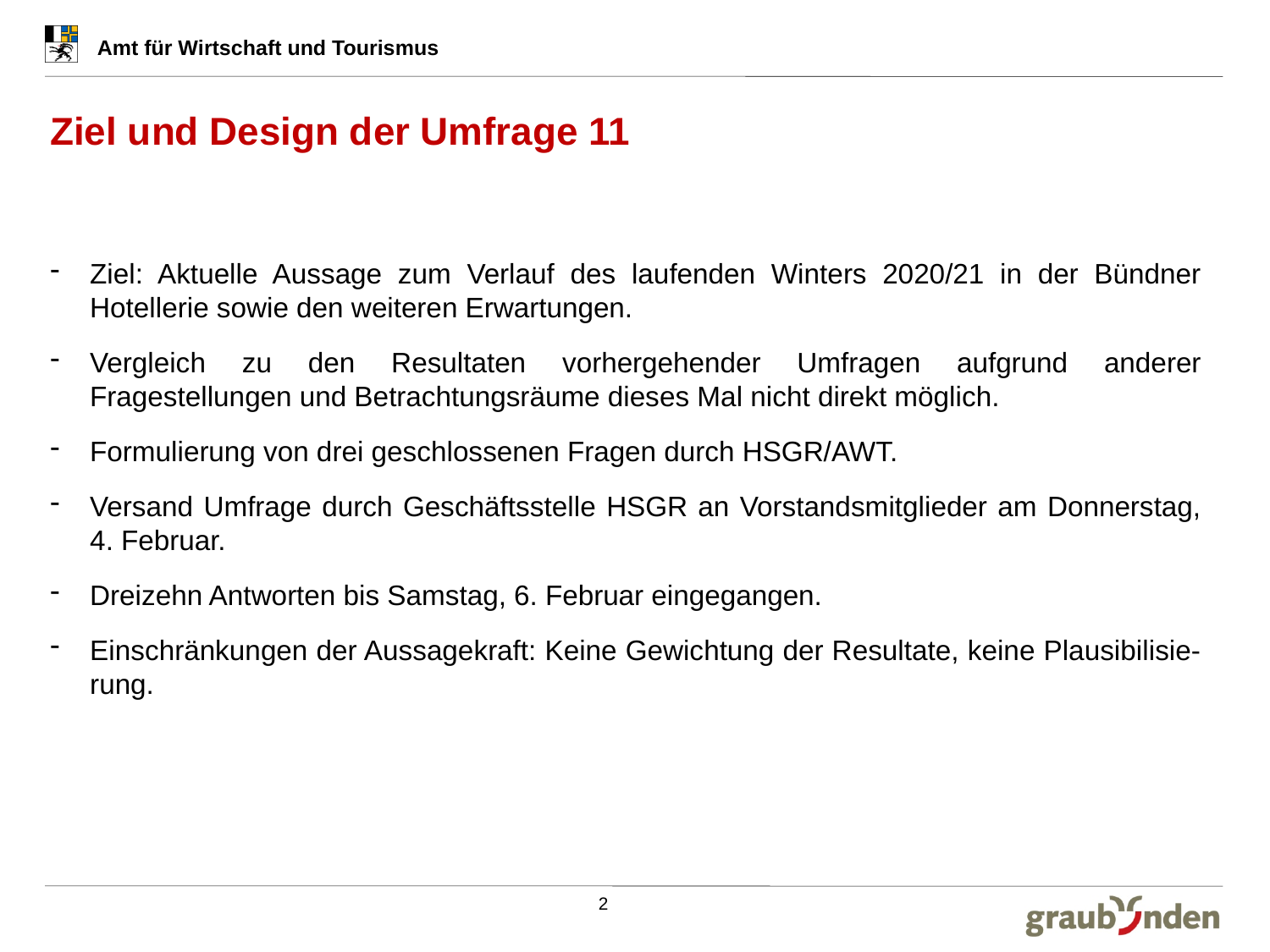

Ziel: Aktuelle Aussage zum Verlauf des laufenden Winters 2020/21 in der Bündner Hotellerie sowie den weiteren Erwartungen.
Vergleich zu den Resultaten vorhergehender Umfragen aufgrund anderer Fragestellungen und Betrachtungsräume dieses Mal nicht direkt möglich.
Formulierung von drei geschlossenen Fragen durch HSGR/AWT.
Versand Umfrage durch Geschäftsstelle HSGR an Vorstandsmitglieder am Donnerstag, 4. Februar.
Dreizehn Antworten bis Samstag, 6. Februar eingegangen.
Einschränkungen der Aussagekraft: Keine Gewichtung der Resultate, keine Plausibilisie-rung.
# Ziel und Design der Umfrage 11
2